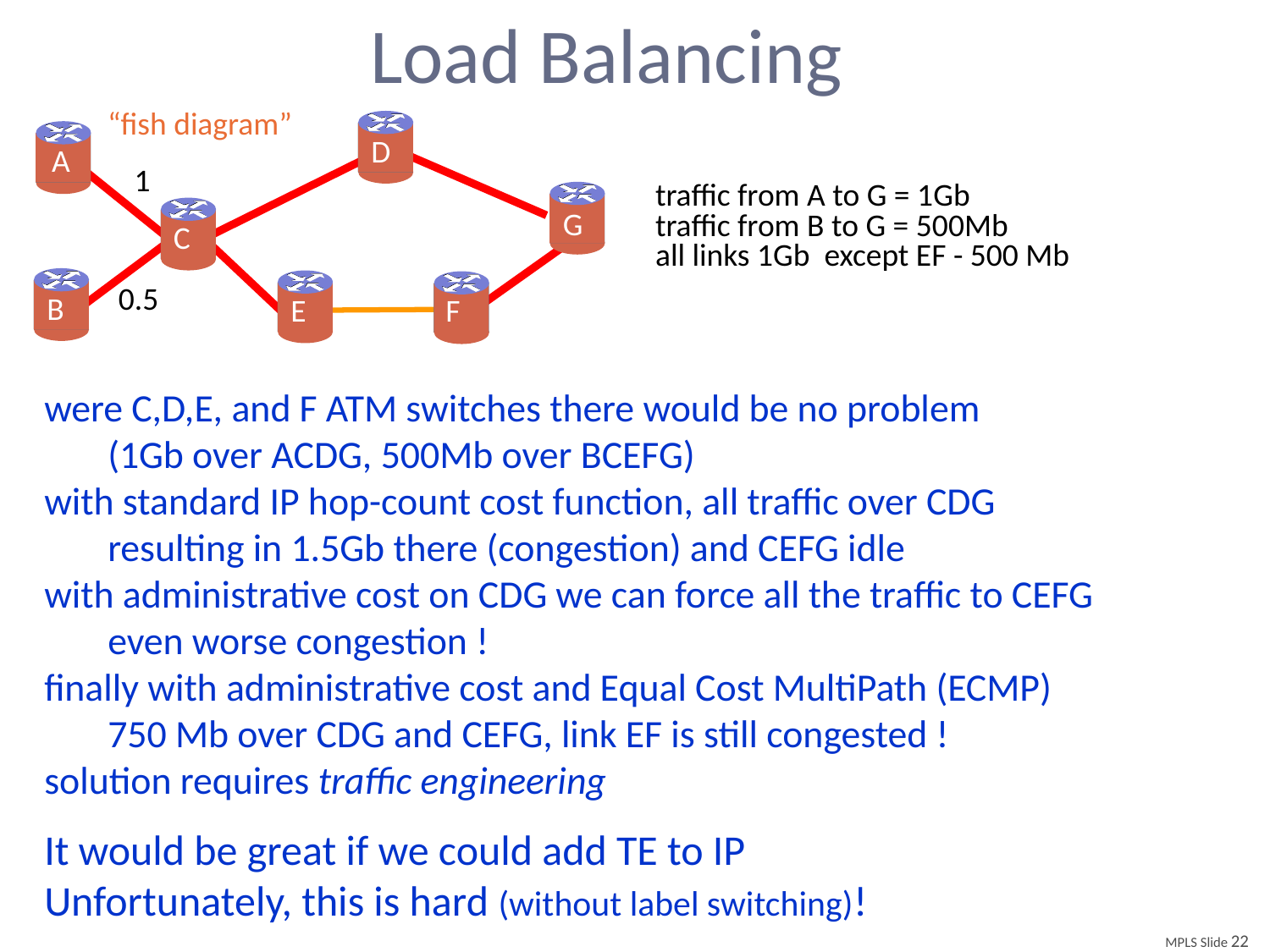

# Load Balancing
“fish diagram”

D
A

1

traffic from A to G = 1Gb
traffic from B to G = 500Mb
all links 1Gb  except EF - 500 Mb

G

C

0.5
B
E
F

were C,D,E, and F ATM switches there would be no problem
(1Gb over ACDG, 500Mb over BCEFG)
with standard IP hop-count cost function, all traffic over CDG
resulting in 1.5Gb there (congestion) and CEFG idle
with administrative cost on CDG we can force all the traffic to CEFG
even worse congestion !
finally with administrative cost and Equal Cost MultiPath (ECMP)
750 Mb over CDG and CEFG, link EF is still congested !
solution requires traffic engineering
It would be great if we could add TE to IP
Unfortunately, this is hard (without label switching)!